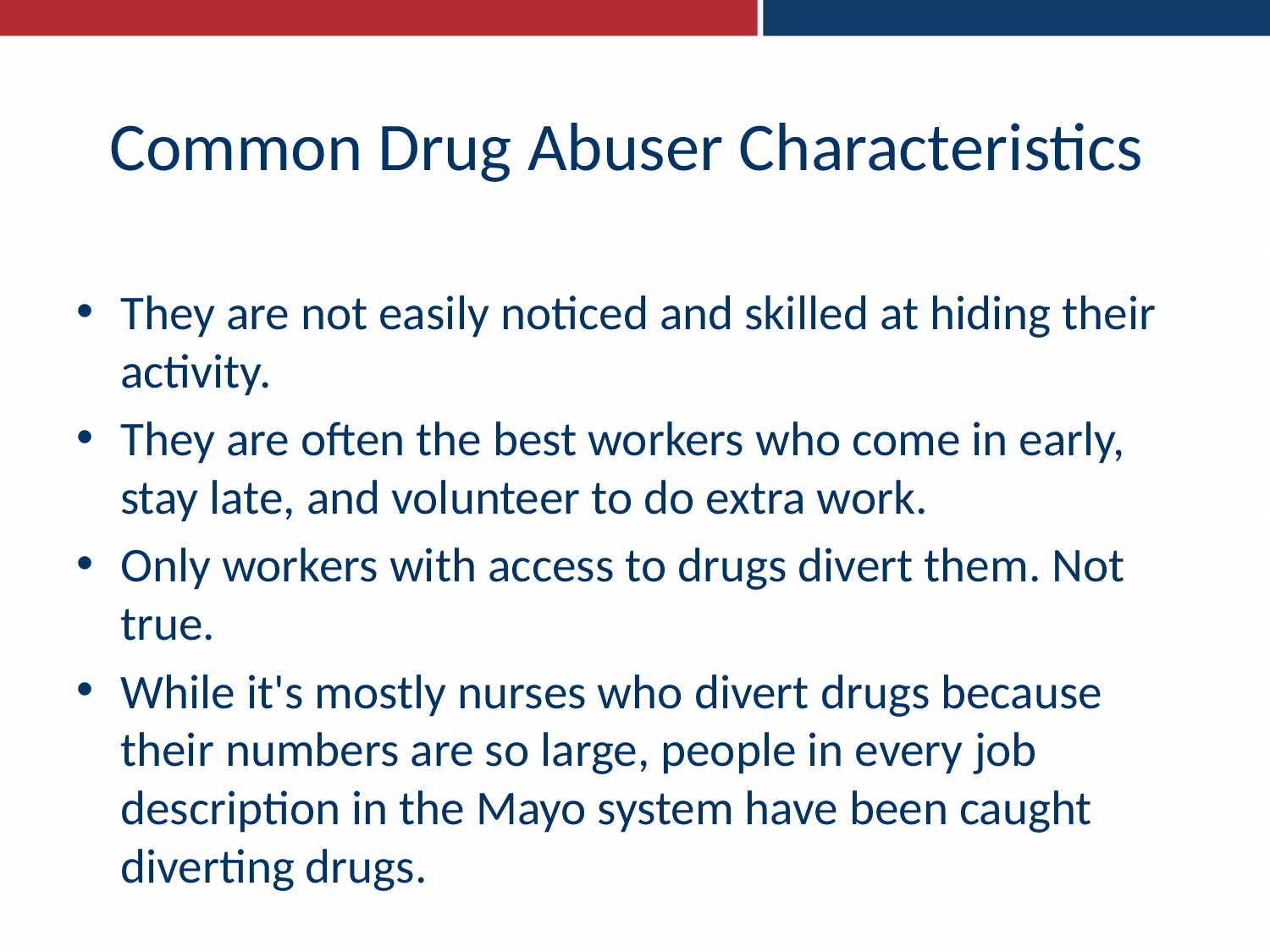

# Common Drug Abuser Characteristics
They are not easily noticed and skilled at hiding their activity.
They are often the best workers who come in early, stay late, and volunteer to do extra work.
Only workers with access to drugs divert them. Not true.
While it's mostly nurses who divert drugs because their numbers are so large, people in every job description in the Mayo system have been caught diverting drugs.